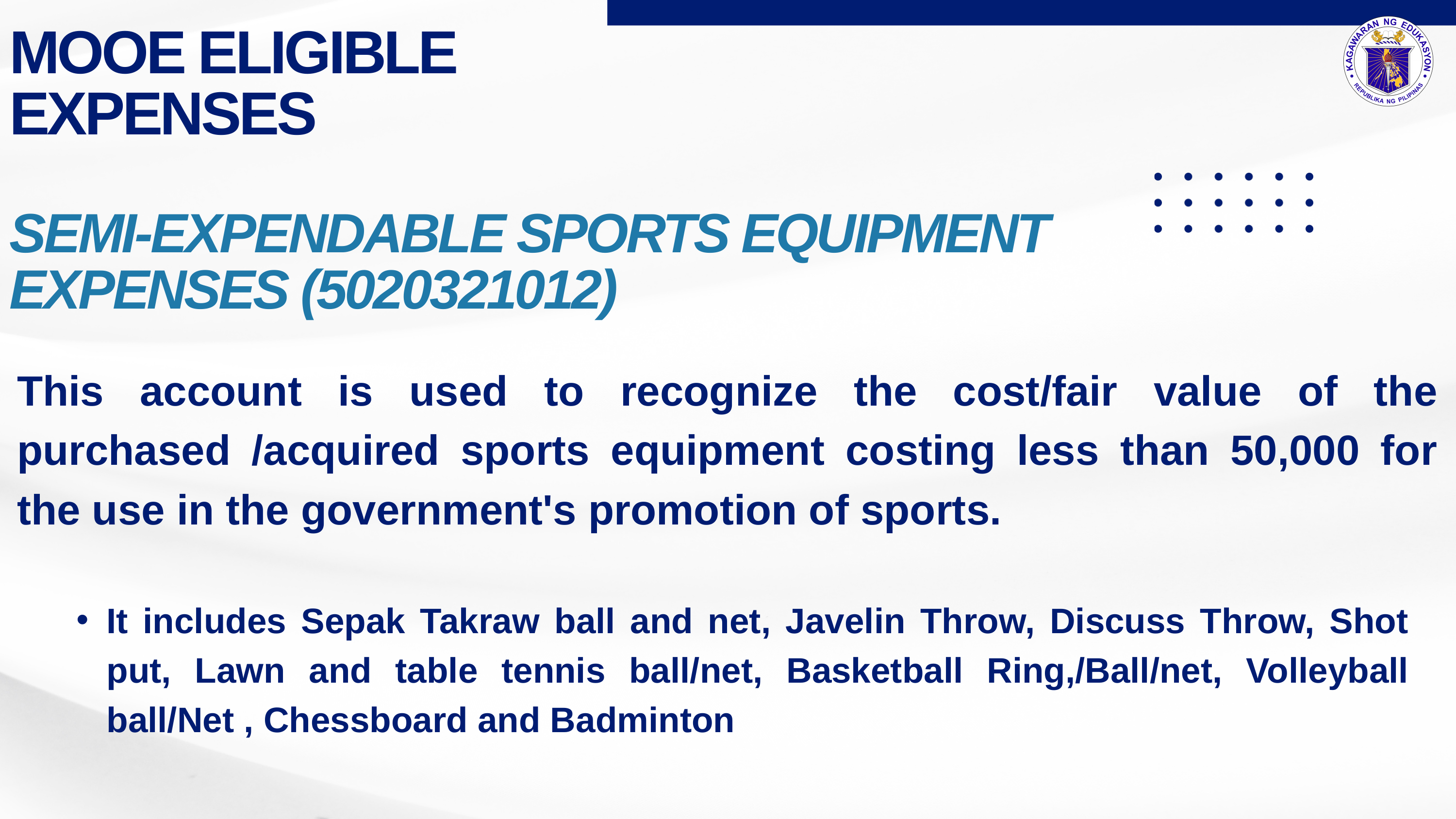

MOOE ELIGIBLE EXPENSES

SEMI-EXPENDABLE SPORTS EQUIPMENT EXPENSES (5020321012)
This account is used to recognize the cost/fair value of the purchased /acquired sports equipment costing less than 50,000 for the use in the government's promotion of sports.
It includes Sepak Takraw ball and net, Javelin Throw, Discuss Throw, Shot put, Lawn and table tennis ball/net, Basketball Ring,/Ball/net, Volleyball ball/Net , Chessboard and Badminton